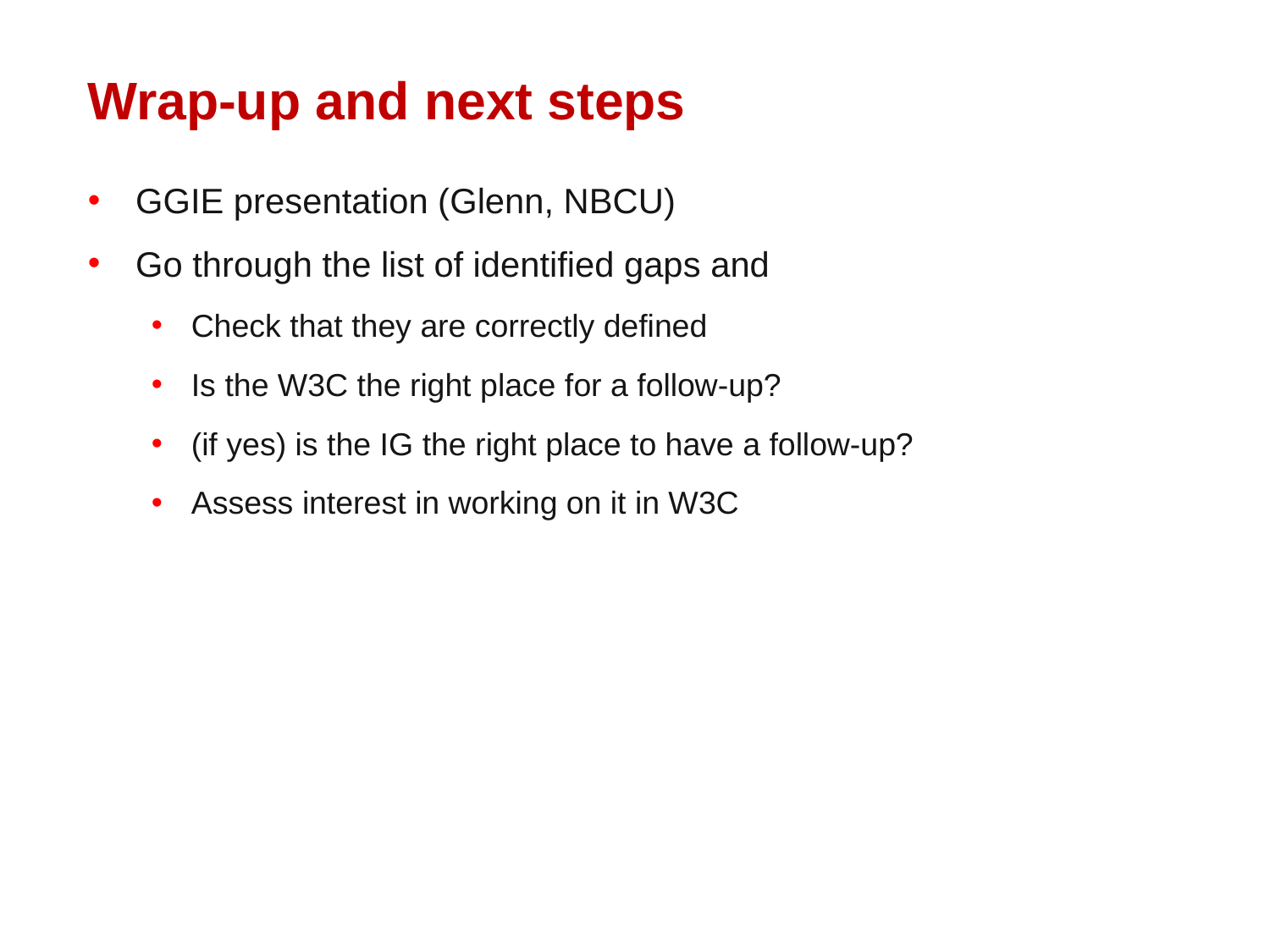

# Wrap-up and next steps
GGIE presentation (Glenn, NBCU)
Go through the list of identified gaps and
Check that they are correctly defined
Is the W3C the right place for a follow-up?
(if yes) is the IG the right place to have a follow-up?
Assess interest in working on it in W3C